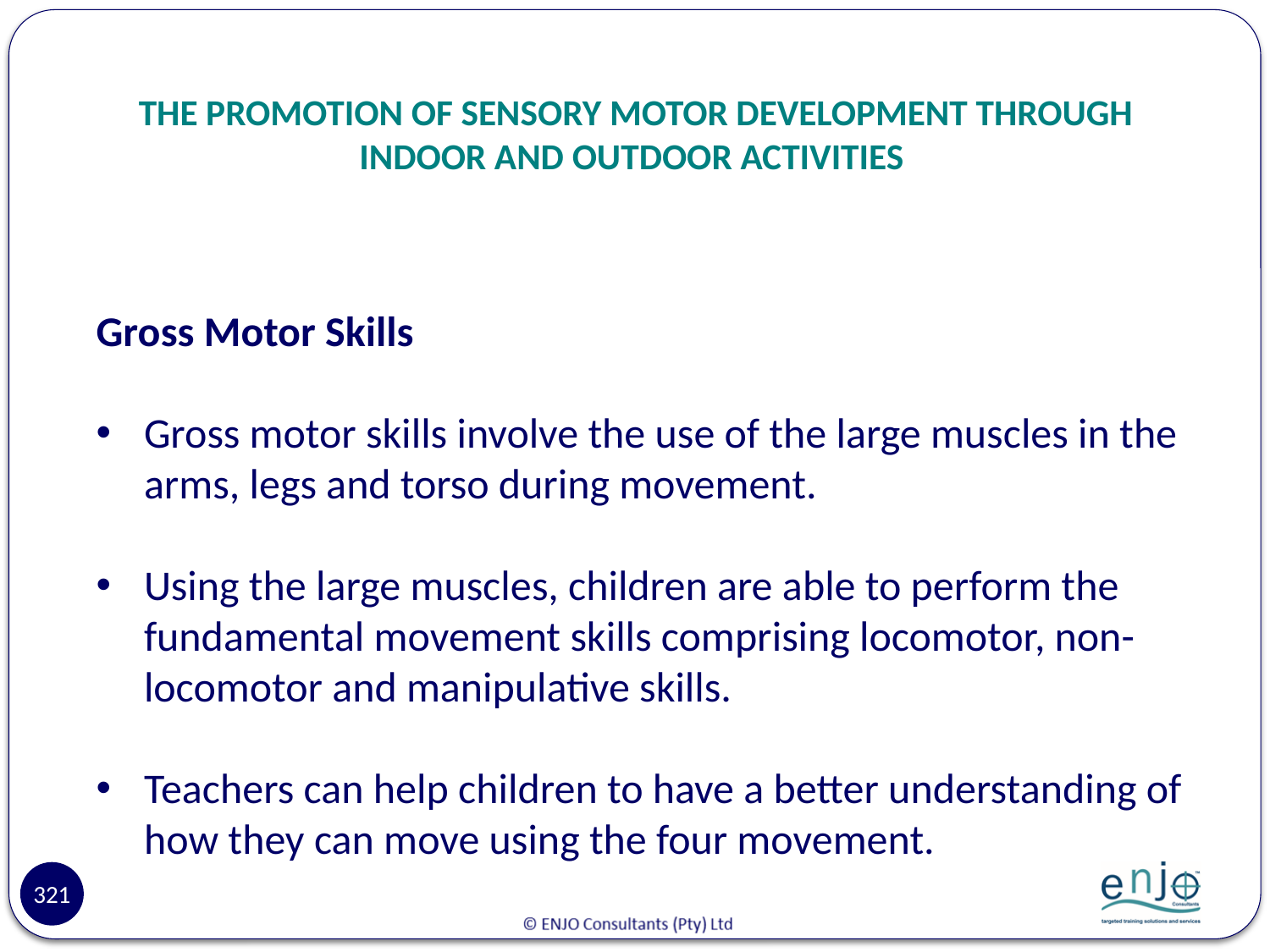

# THE PROMOTION OF SENSORY MOTOR DEVELOPMENT THROUGH INDOOR AND OUTDOOR ACTIVITIES

Gross Motor Skills

Gross motor skills involve the use of the large muscles in the arms, legs and torso during movement.

Using the large muscles, children are able to perform the fundamental movement skills comprising locomotor, non-locomotor and manipulative skills.

Teachers can help children to have a better understanding of how they can move using the four movement.

321